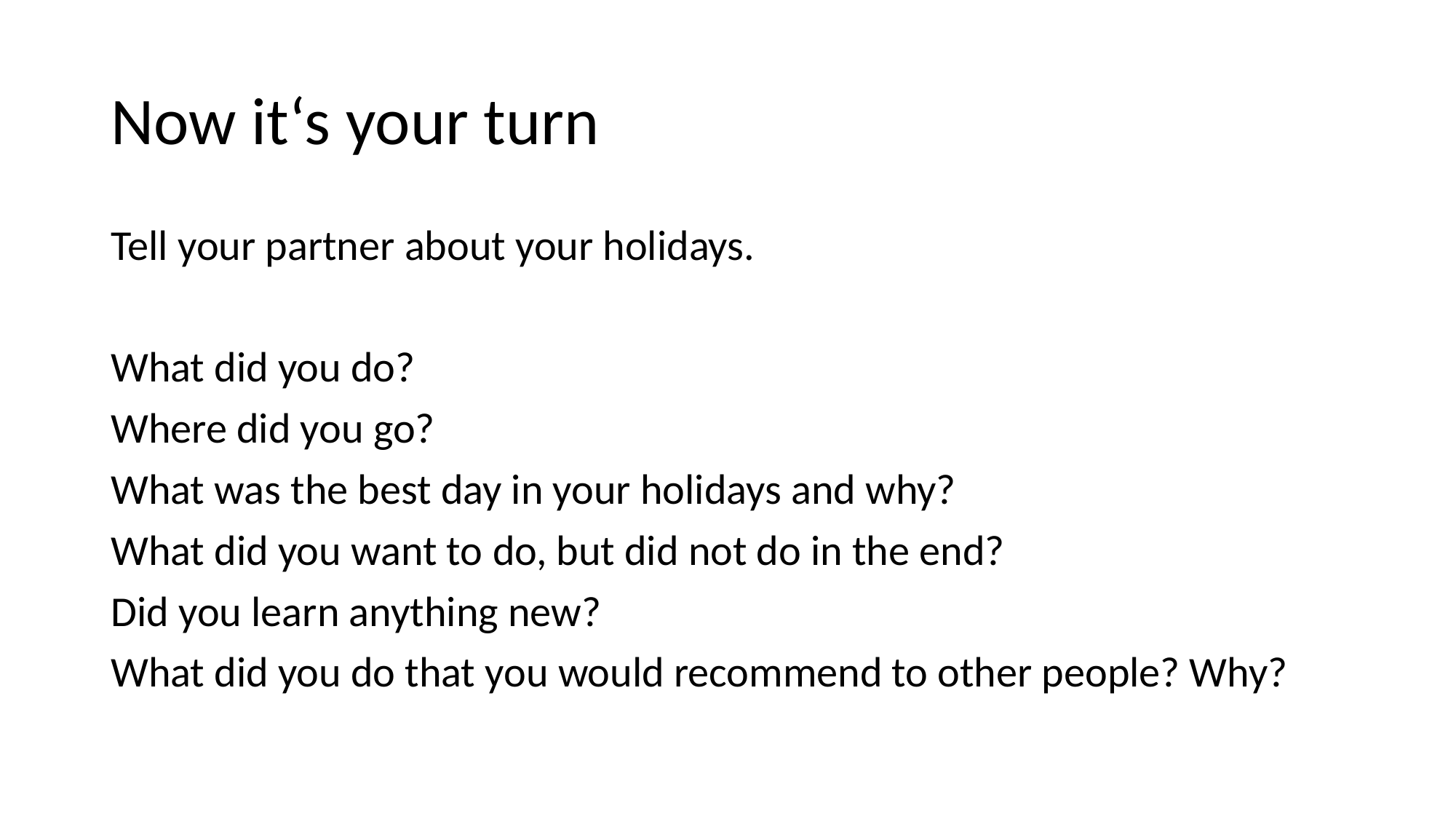

# Now it‘s your turn
Tell your partner about your holidays.

What did you do?
Where did you go?
What was the best day in your holidays and why?
What did you want to do, but did not do in the end?
Did you learn anything new?
What did you do that you would recommend to other people? Why?